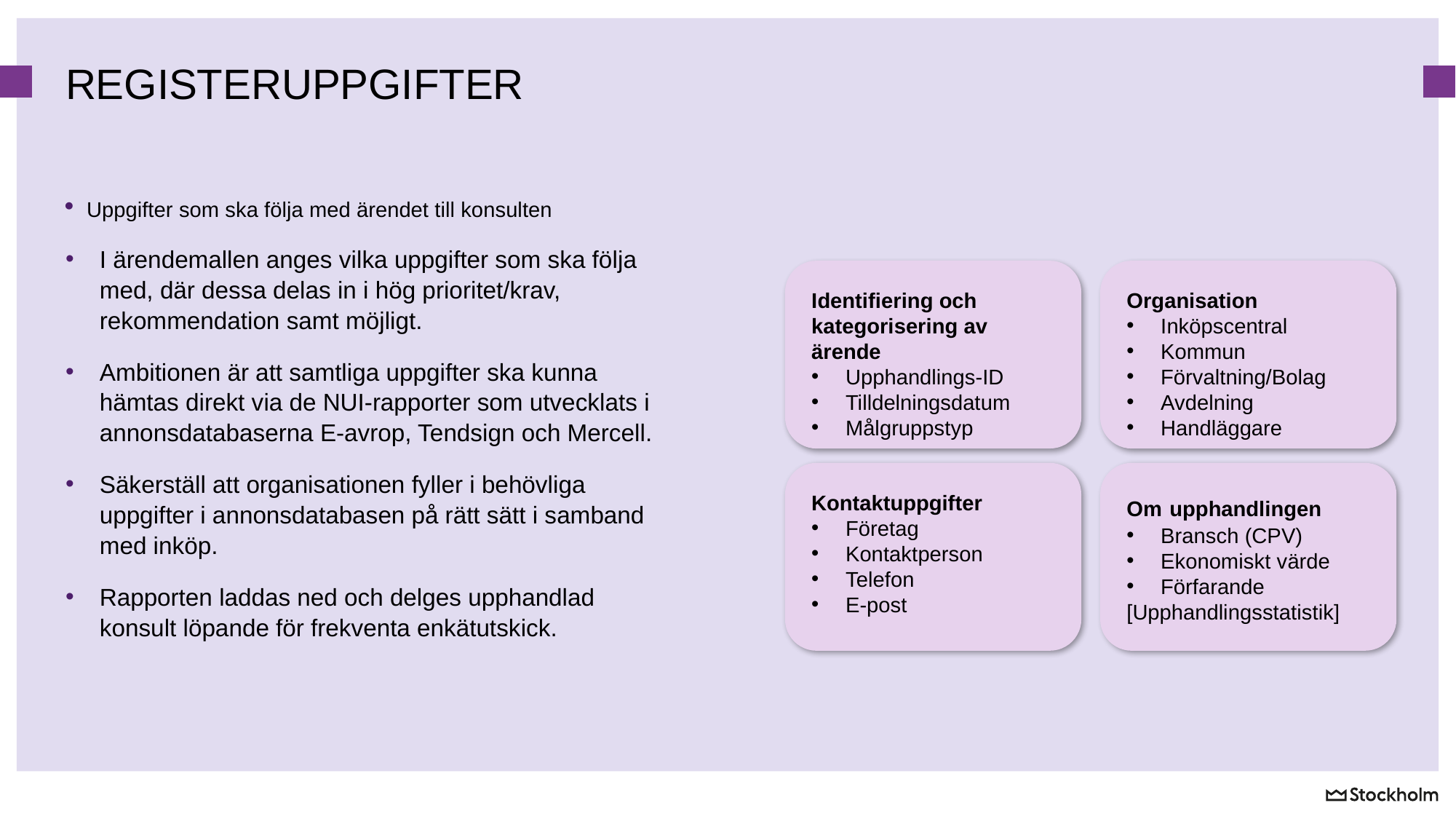

# Registeruppgifter
Uppgifter som ska följa med ärendet till konsulten
I ärendemallen anges vilka uppgifter som ska följa med, där dessa delas in i hög prioritet/krav, rekommendation samt möjligt.
Ambitionen är att samtliga uppgifter ska kunna hämtas direkt via de NUI-rapporter som utvecklats i annonsdatabaserna E-avrop, Tendsign och Mercell.
Säkerställ att organisationen fyller i behövliga uppgifter i annonsdatabasen på rätt sätt i samband med inköp.
Rapporten laddas ned och delges upphandlad konsult löpande för frekventa enkätutskick.

Identifiering och kategorisering av ärende
Upphandlings-ID
Tilldelningsdatum
Målgruppstyp
Organisation
Inköpscentral
Kommun
Förvaltning/Bolag
Avdelning
Handläggare
Kontaktuppgifter
Företag
Kontaktperson
Telefon
E-post
Om upphandlingen
Bransch (CPV)
Ekonomiskt värde
Förfarande
[Upphandlingsstatistik]